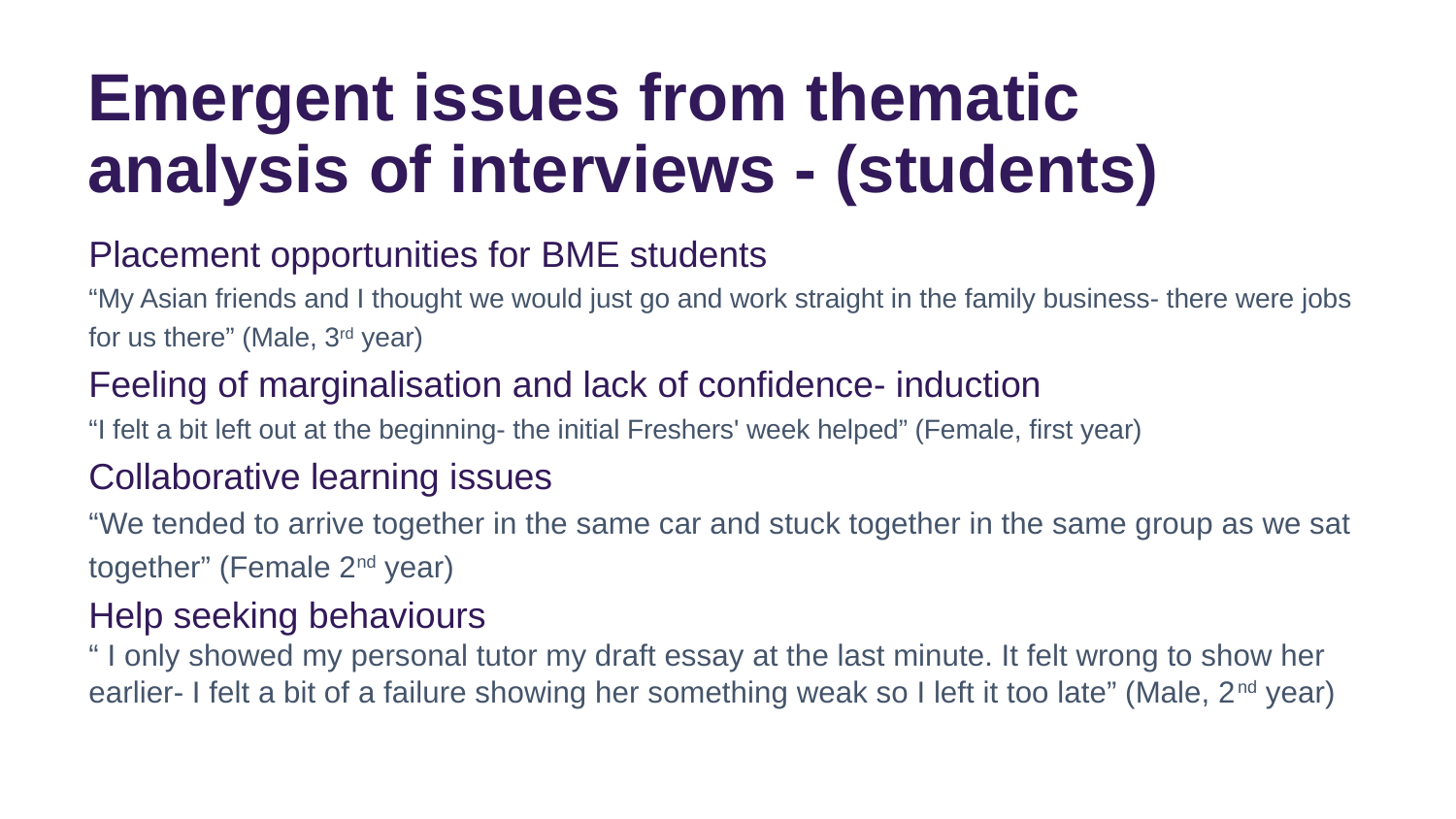

Emergent issues from thematic analysis of interviews - (students)
Placement opportunities for BME students
“My Asian friends and I thought we would just go and work straight in the family business- there were jobs for us there” (Male, 3rd year)
Feeling of marginalisation and lack of confidence- induction
“I felt a bit left out at the beginning- the initial Freshers' week helped” (Female, first year)
Collaborative learning issues
“We tended to arrive together in the same car and stuck together in the same group as we sat together” (Female 2nd year)
Help seeking behaviours
“ I only showed my personal tutor my draft essay at the last minute. It felt wrong to show her earlier- I felt a bit of a failure showing her something weak so I left it too late” (Male, 2nd year)